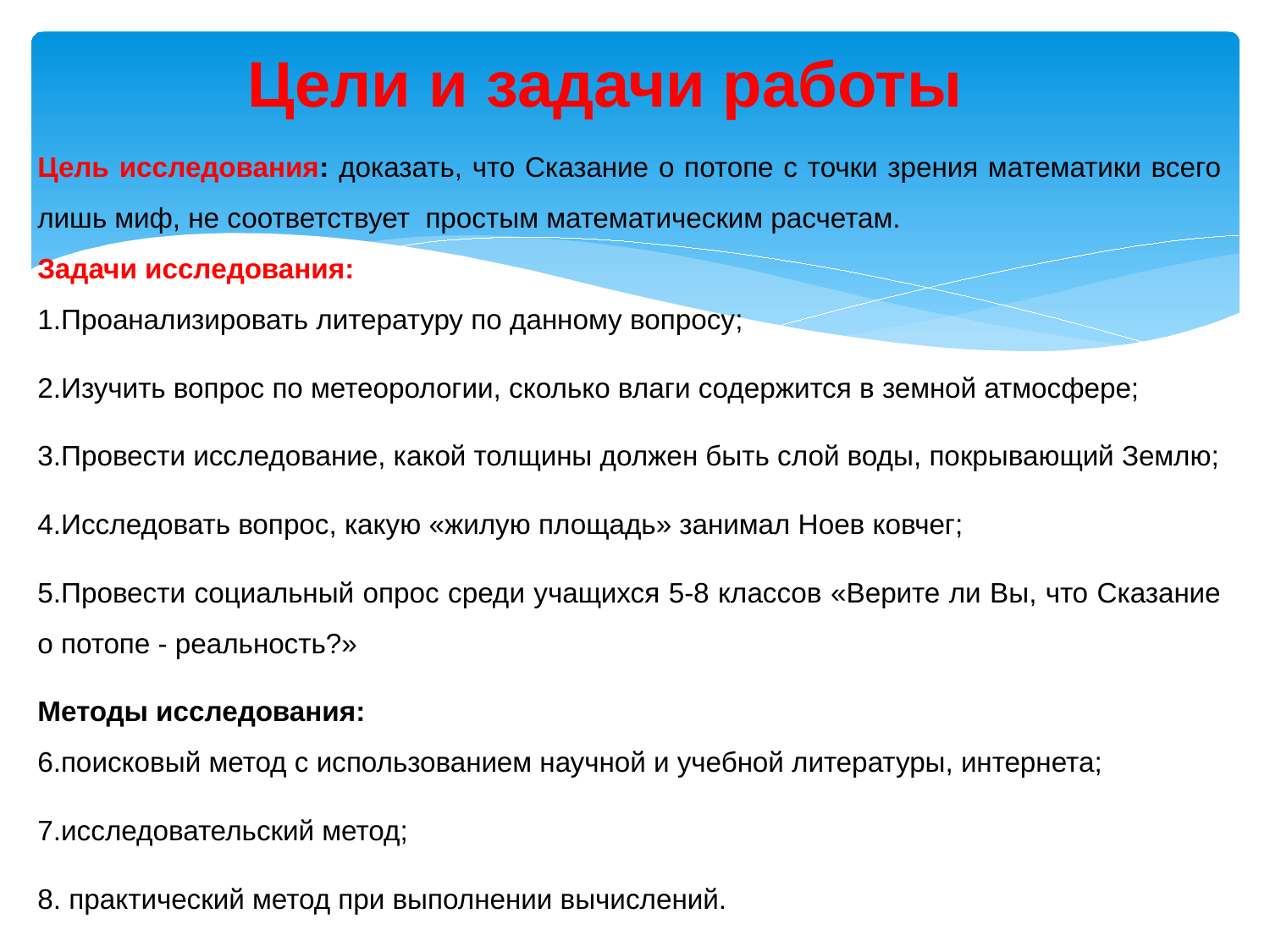

# Цели и задачи работы
Цель исследования: доказать, что Сказание о потопе с точки зрения математики всего лишь миф, не соответствует  простым математическим расчетам.
Задачи исследования:
Проанализировать литературу по данному вопросу;
Изучить вопрос по метеорологии, сколько влаги содержится в земной атмосфере;
Провести исследование, какой толщины должен быть слой воды, покрывающий Землю;
Исследовать вопрос, какую «жилую площадь» занимал Ноев ковчег;
Провести социальный опрос среди учащихся 5-8 классов «Верите ли Вы, что Сказание о потопе - реальность?»
Методы исследования:
поисковый метод с использованием научной и учебной литературы, интернета;
исследовательский метод;
 практический метод при выполнении вычислений.